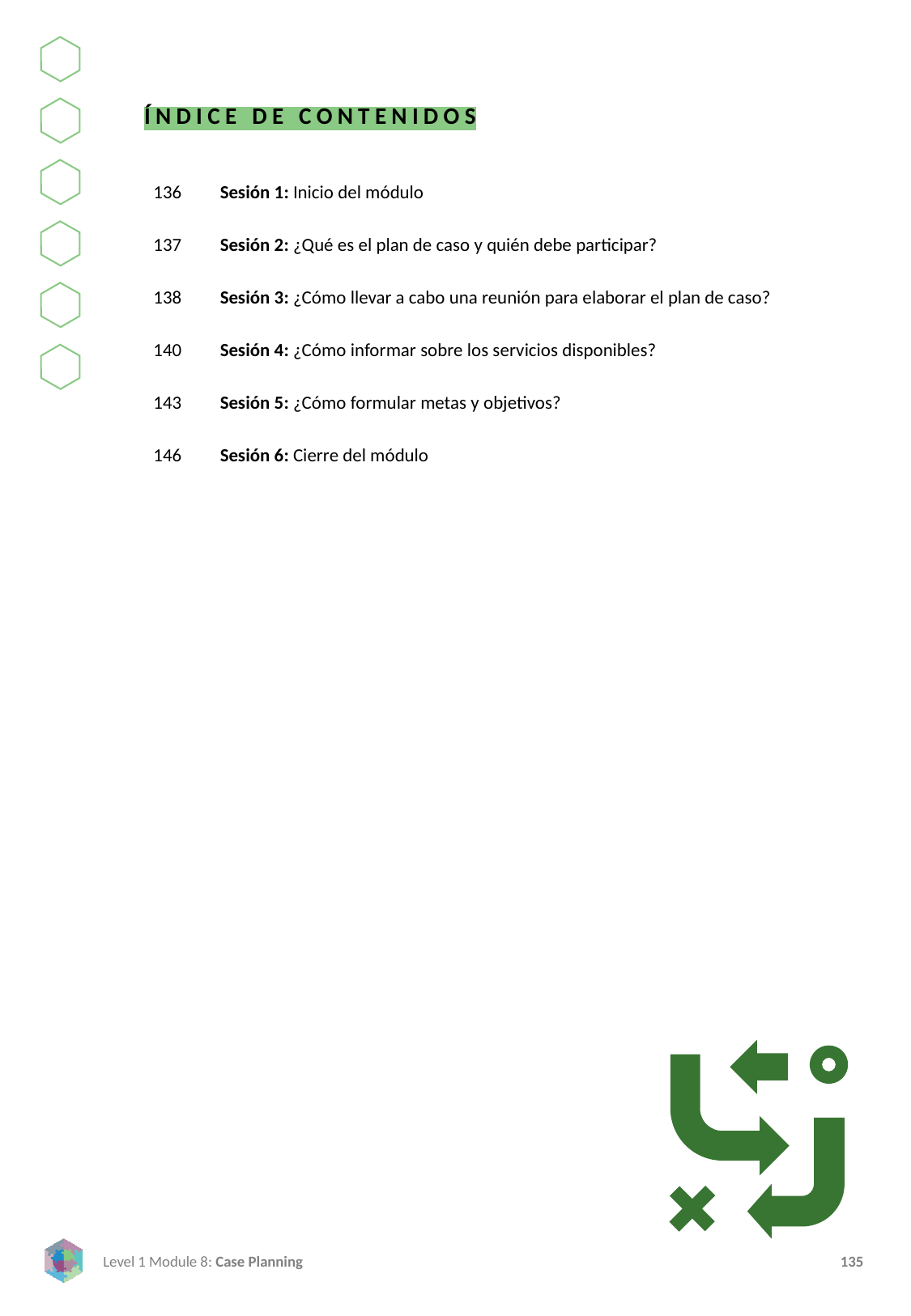

ÍNDICE DE CONTENIDOS

136
137
138
140
143
146
Sesión 1: Inicio del módulo
Sesión 2: ¿Qué es el plan de caso y quién debe participar?
Sesión 3: ¿Cómo llevar a cabo una reunión para elaborar el plan de caso?
Sesión 4: ¿Cómo informar sobre los servicios disponibles?
Sesión 5: ¿Cómo formular metas y objetivos?
Sesión 6: Cierre del módulo